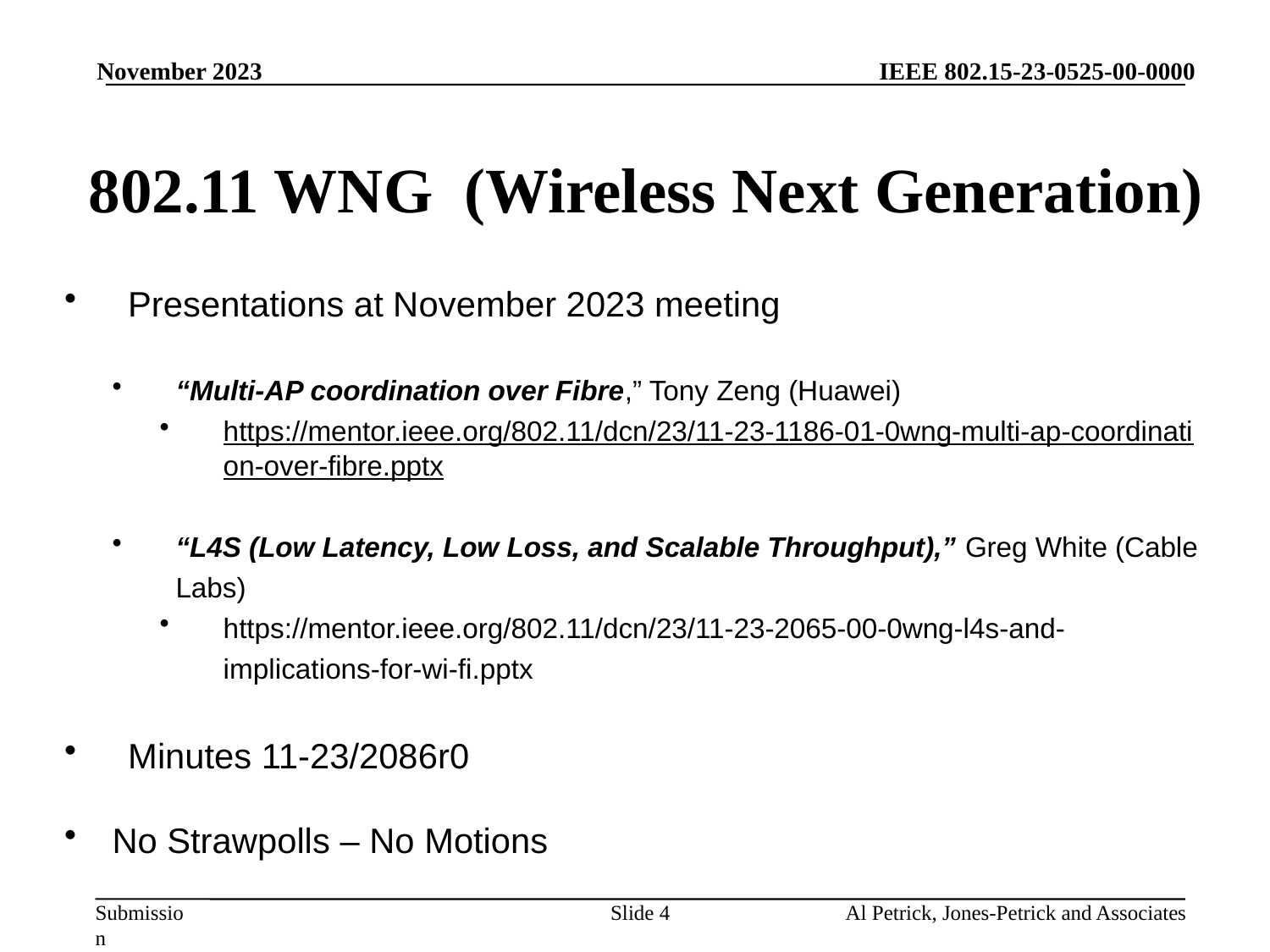

November 2023
# 802.11 WNG  (Wireless Next Generation)
Presentations at November 2023 meeting
“Multi-AP coordination over Fibre,” Tony Zeng (Huawei)
https://mentor.ieee.org/802.11/dcn/23/11-23-1186-01-0wng-multi-ap-coordination-over-fibre.pptx
“L4S (Low Latency, Low Loss, and Scalable Throughput),” Greg White (Cable Labs)
https://mentor.ieee.org/802.11/dcn/23/11-23-2065-00-0wng-l4s-and-implications-for-wi-fi.pptx

Minutes 11-23/2086r0

No Strawpolls – No Motions

Slide 4
Al Petrick, Jones-Petrick and Associates